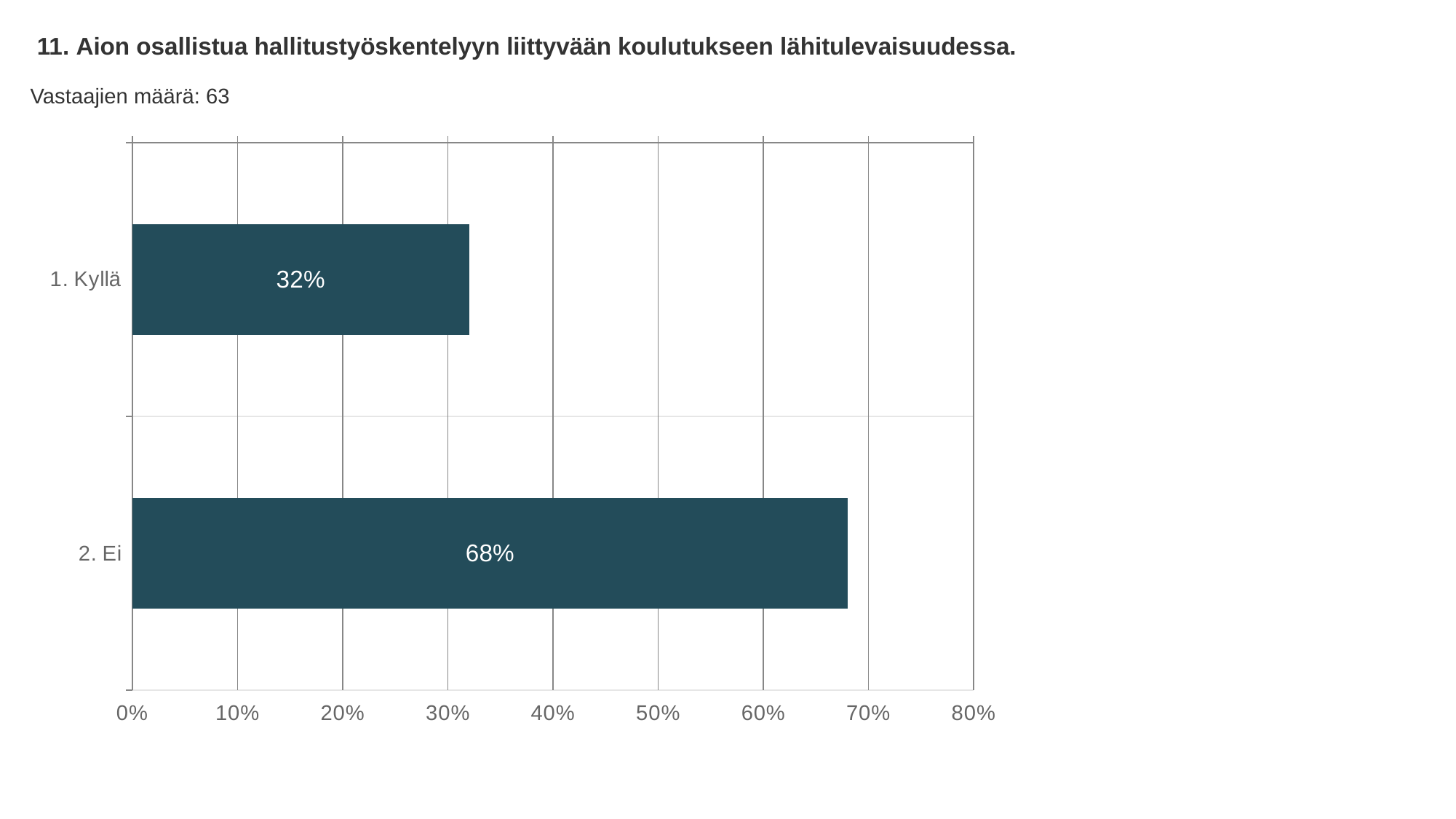

11. Aion osallistua hallitustyöskentelyyn liittyvään koulutukseen lähitulevaisuudessa.
Vastaajien määrä: 63

### Chart

| Category | Aion osallistua hallitustyöskentelyyn liittyvään koulutukseen lähitulevaisuudessa. |
|---|---|
| 1. Kyllä | 0.32 |
| 2. Ei | 0.68 |